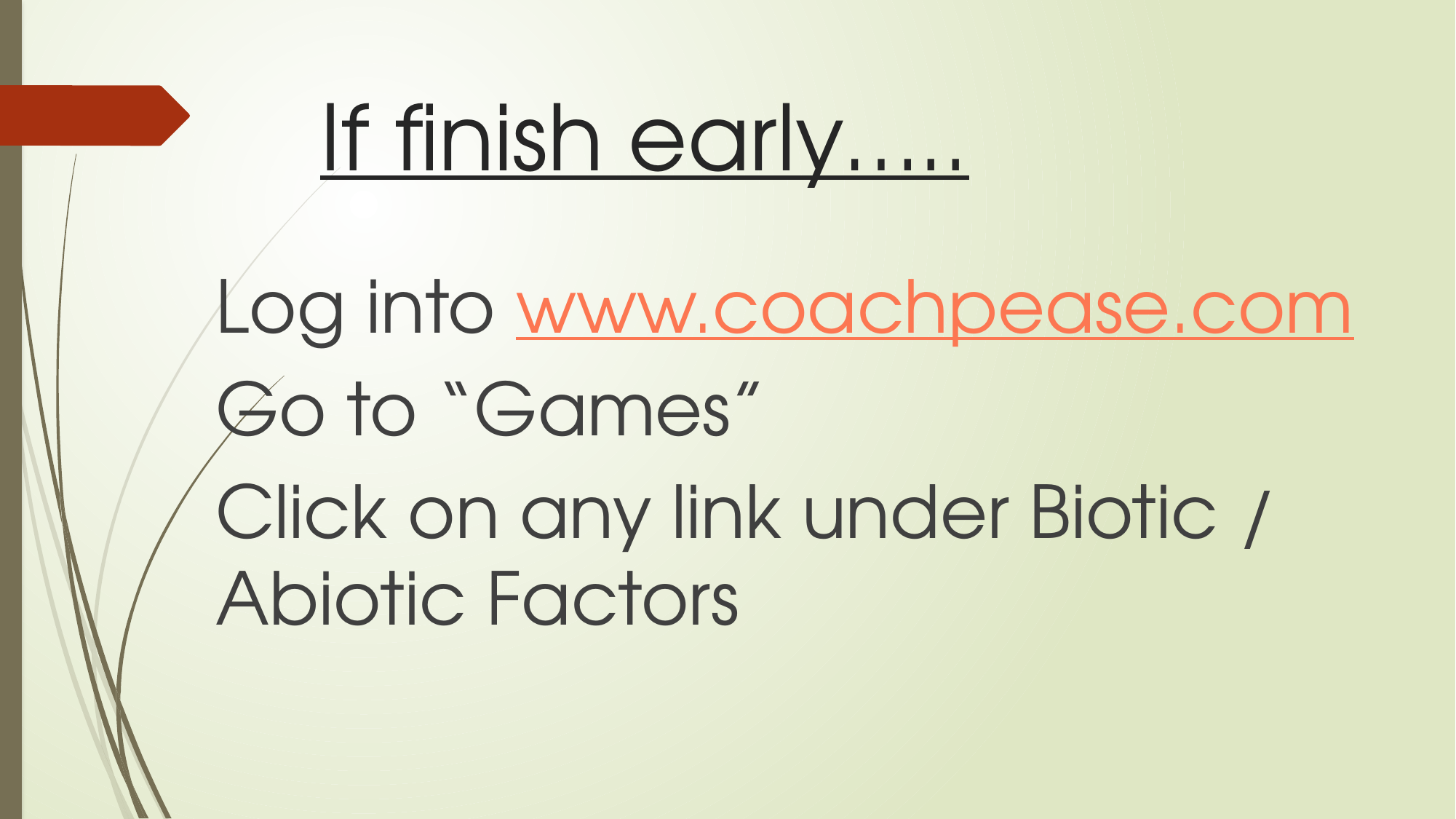

# If finish early…..
Log into www.coachpease.com
Go to “Games”
Click on any link under Biotic / Abiotic Factors